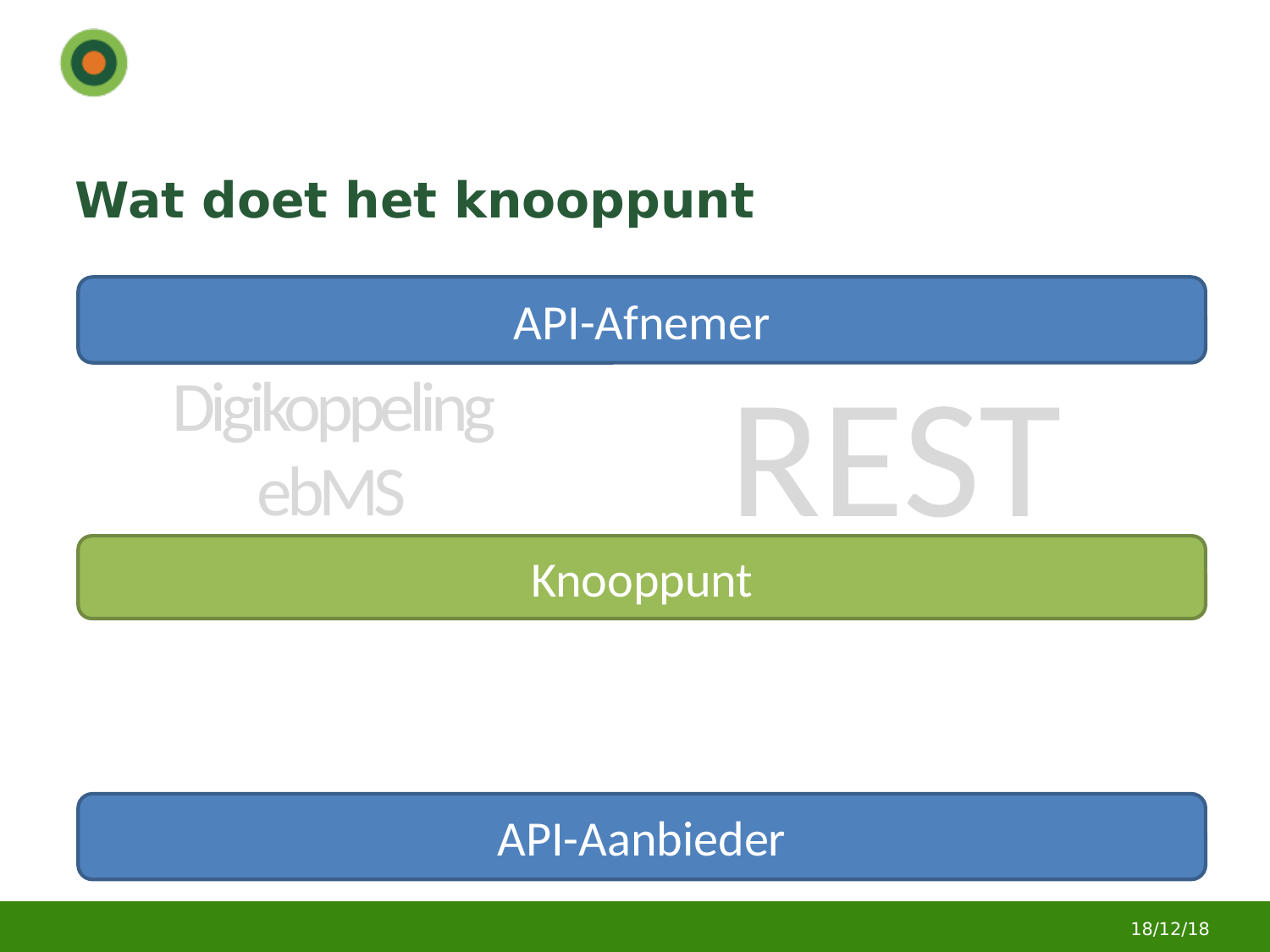

# Wat doet het knooppunt
API-Afnemer
REST
Digikoppeling ebMS
Knooppunt
API-Aanbieder
18/12/18